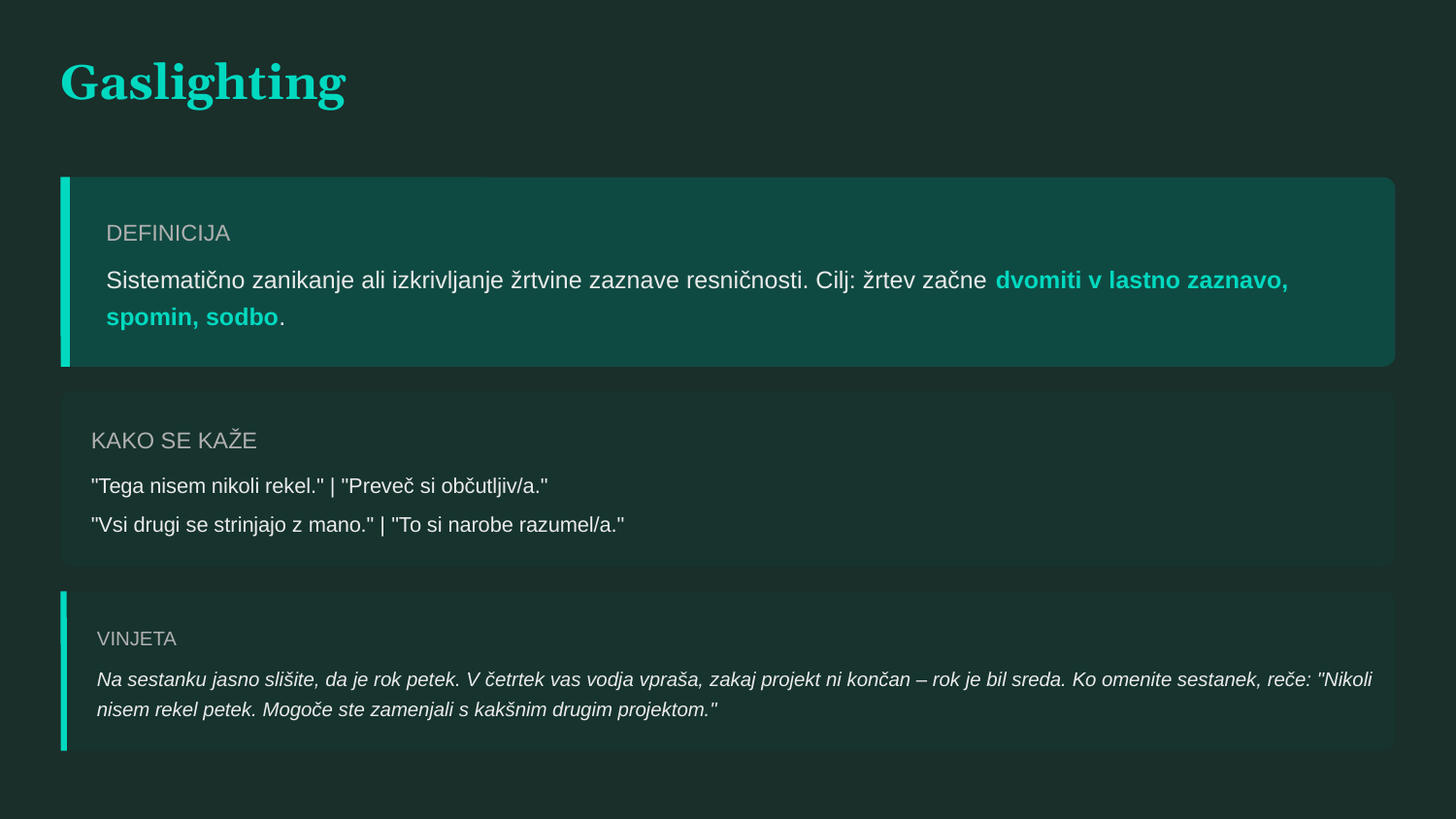

Gaslighting

DEFINICIJA
Sistematično zanikanje ali izkrivljanje žrtvine zaznave resničnosti. Cilj: žrtev začne dvomiti v lastno zaznavo, spomin, sodbo.

KAKO SE KAŽE
"Tega nisem nikoli rekel." | "Preveč si občutljiv/a."
"Vsi drugi se strinjajo z mano." | "To si narobe razumel/a."

VINJETA
Na sestanku jasno slišite, da je rok petek. V četrtek vas vodja vpraša, zakaj projekt ni končan – rok je bil sreda. Ko omenite sestanek, reče: "Nikoli nisem rekel petek. Mogoče ste zamenjali s kakšnim drugim projektom."